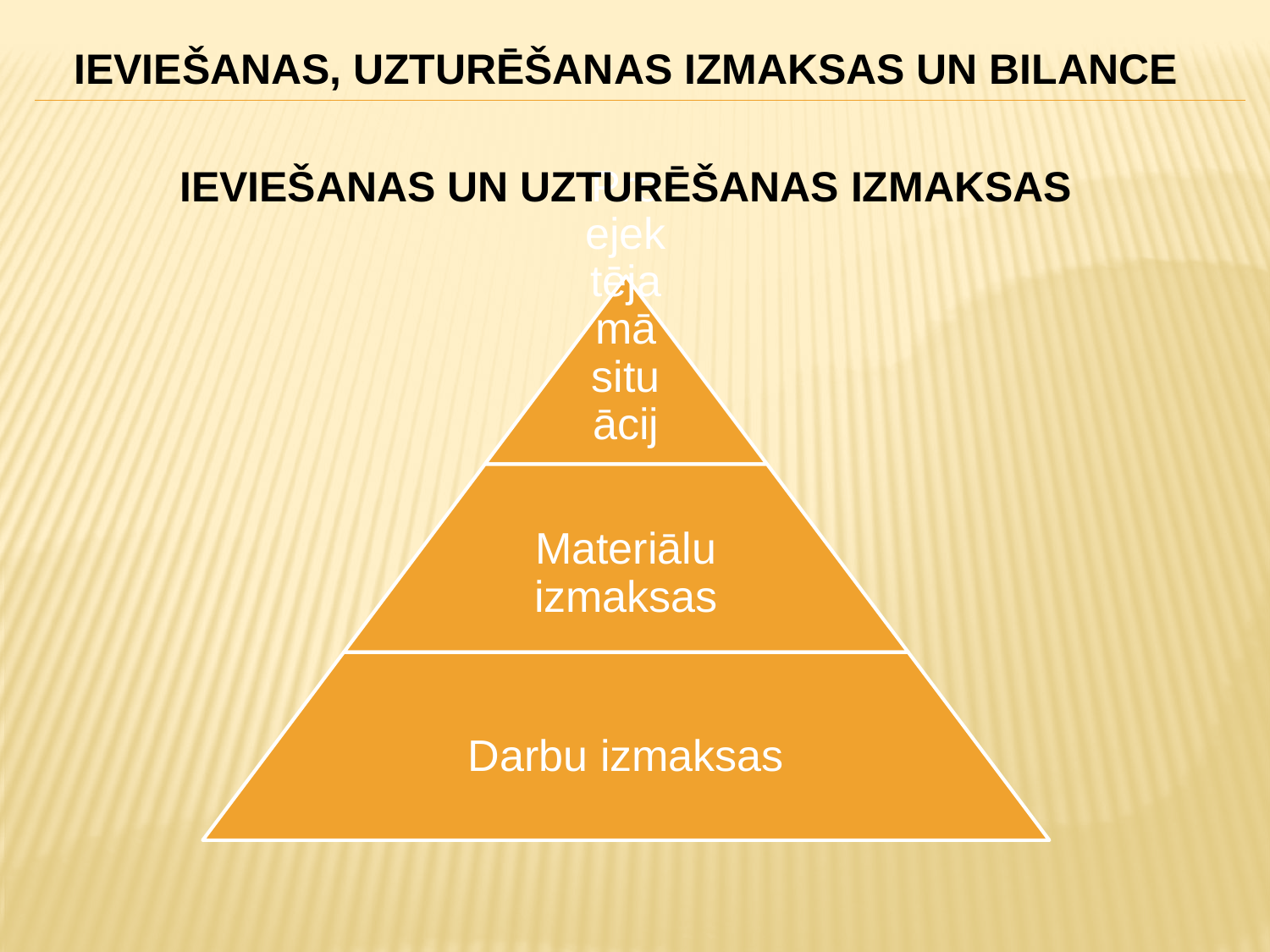

IEVIEŠANAS, UZTURĒŠANAS IZMAKSAS UN BILANCE
IEVIEŠANAS UN UZTURĒŠANAS IZMAKSAS
Proejektējamā situācijas apzināšana
Materiālu izmaksas
Darbu izmaksas